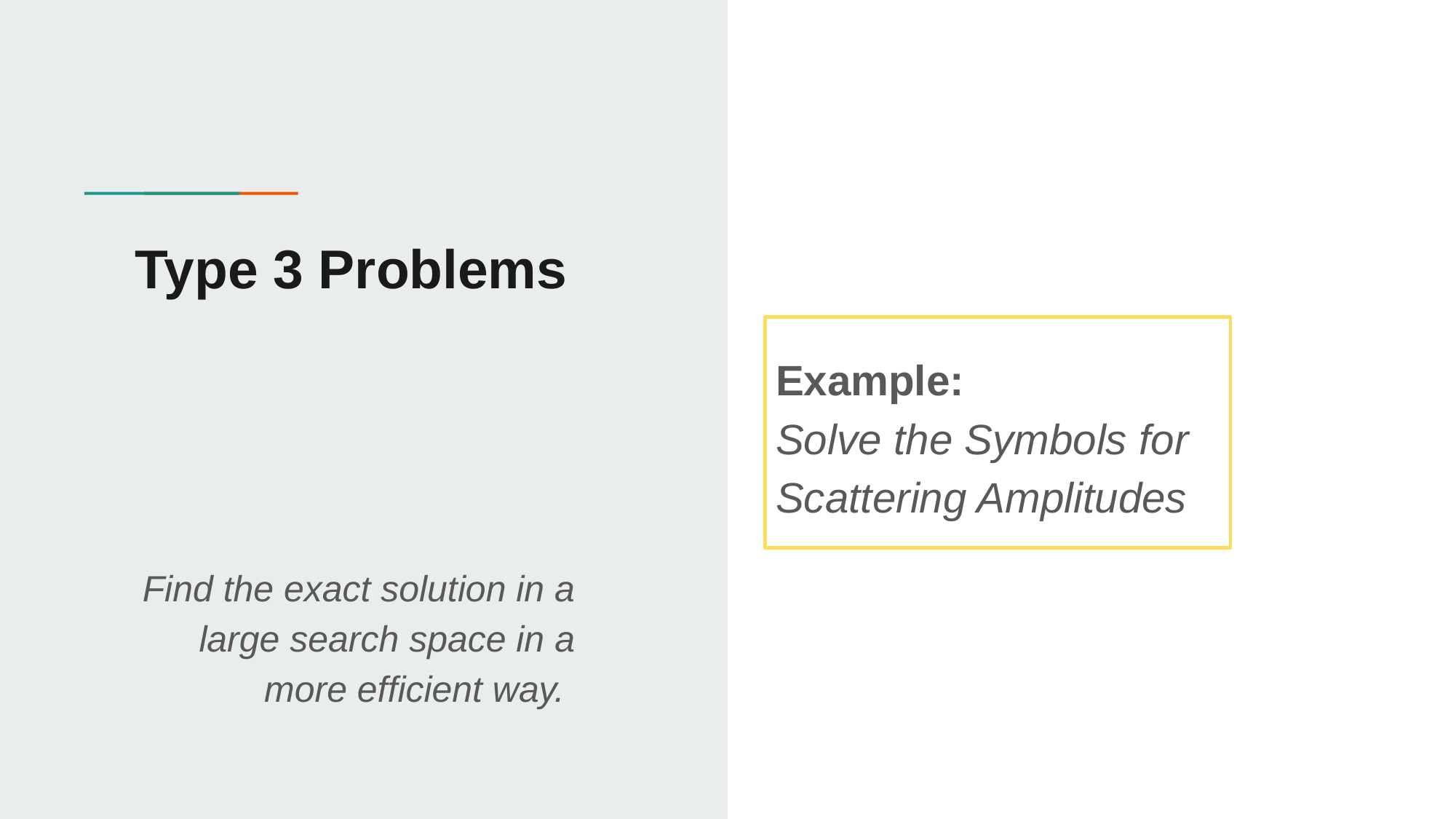

# Type 3 Problems
Example:
Solve the Symbols for Scattering Amplitudes

Find the exact solution in a large search space in a more efficient way.
21